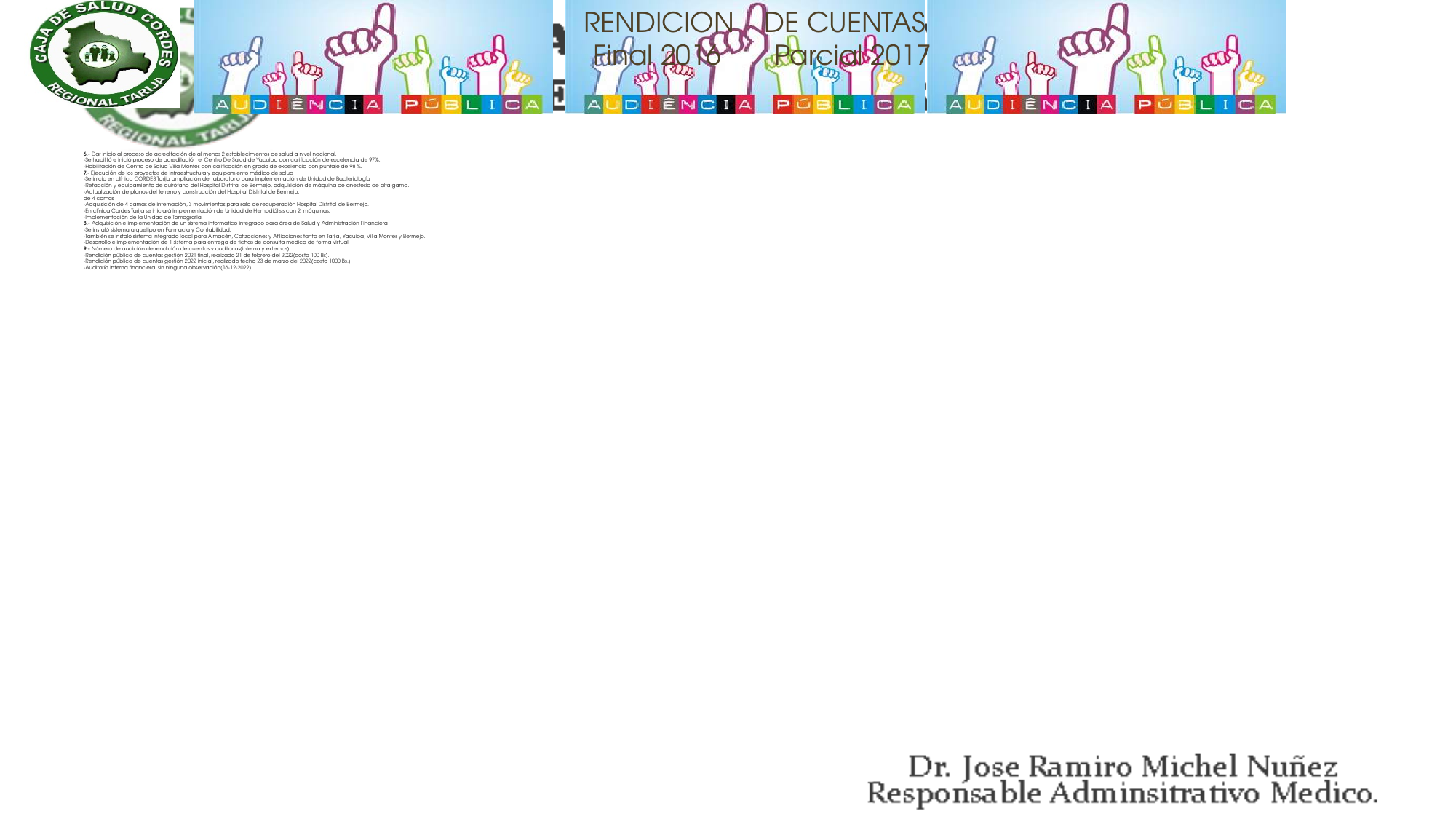

# 6.- Dar inicio al proceso de acreditación de al menos 2 establecimientos de salud a nivel nacional. -Se habilitó e inició proceso de acreditación el Centro De Salud de Yacuiba con calificación de excelencia de 97%. -Habilitación de Centro de Salud Villa Montes con calificación en grado de excelencia con puntaje de 98 %. 7.- Ejecución de los proyectos de infraestructura y equipamiento médico de salud -Se inicio en clínica CORDES Tarija ampliación del laboratorio para implementación de Unidad de Bacteriología -Refacción y equipamiento de quirófano del Hospital Distrital de Bermejo, adquisición de máquina de anestesia de alta gama. -Actualización de planos del terreno y construcción del Hospital Distrital de Bermejo. de 4 camas -Adquisición de 4 camas de internación, 3 movimientos para sala de recuperación Hospital Distrital de Bermejo. -En clínica Cordes Tarija se iniciará implementación de Unidad de Hemodiálisis con 2 ,máquinas. -Implementación de la Unidad de Tomografía. 8.- Adquisición e implementación de un sistema informático integrado para área de Salud y Administración Financiera -Se instaló sistema arquetipo en Farmacia y Contabilidad. -También se instaló sistema integrado local para Almacén, Cotizaciones y Afiliaciones tanto en Tarija, Yacuiba, Villa Montes y Bermejo. -Desarrollo e implementación de 1 sistema para entrega de fichas de consulta médica de forma virtual. 9:- Número de audición de rendición de cuentas y auditorias(interna y externas). -Rendición pública de cuentas gestión 2021 final, realizado 21 de febrero del 2022(costo 100 Bs). -Rendición pública de cuentas gestión 2022 inicial, realizado fecha 23 de marzo del 2022(costo 1000 Bs.). -Auditoría interna financiera, sin ninguna observación(16-12-2022).